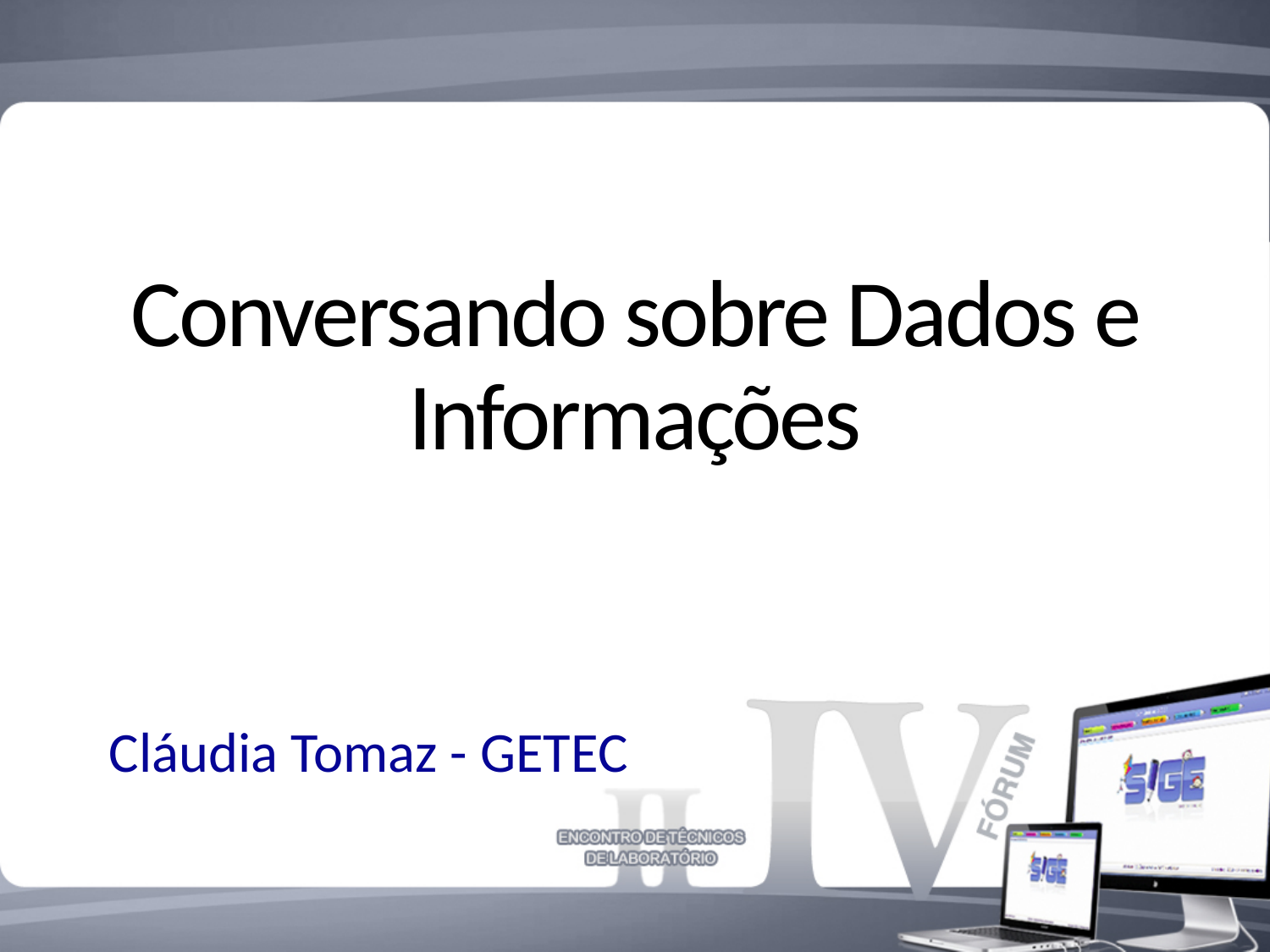

# Conversando sobre Dados e Informações
Cláudia Tomaz - GETEC